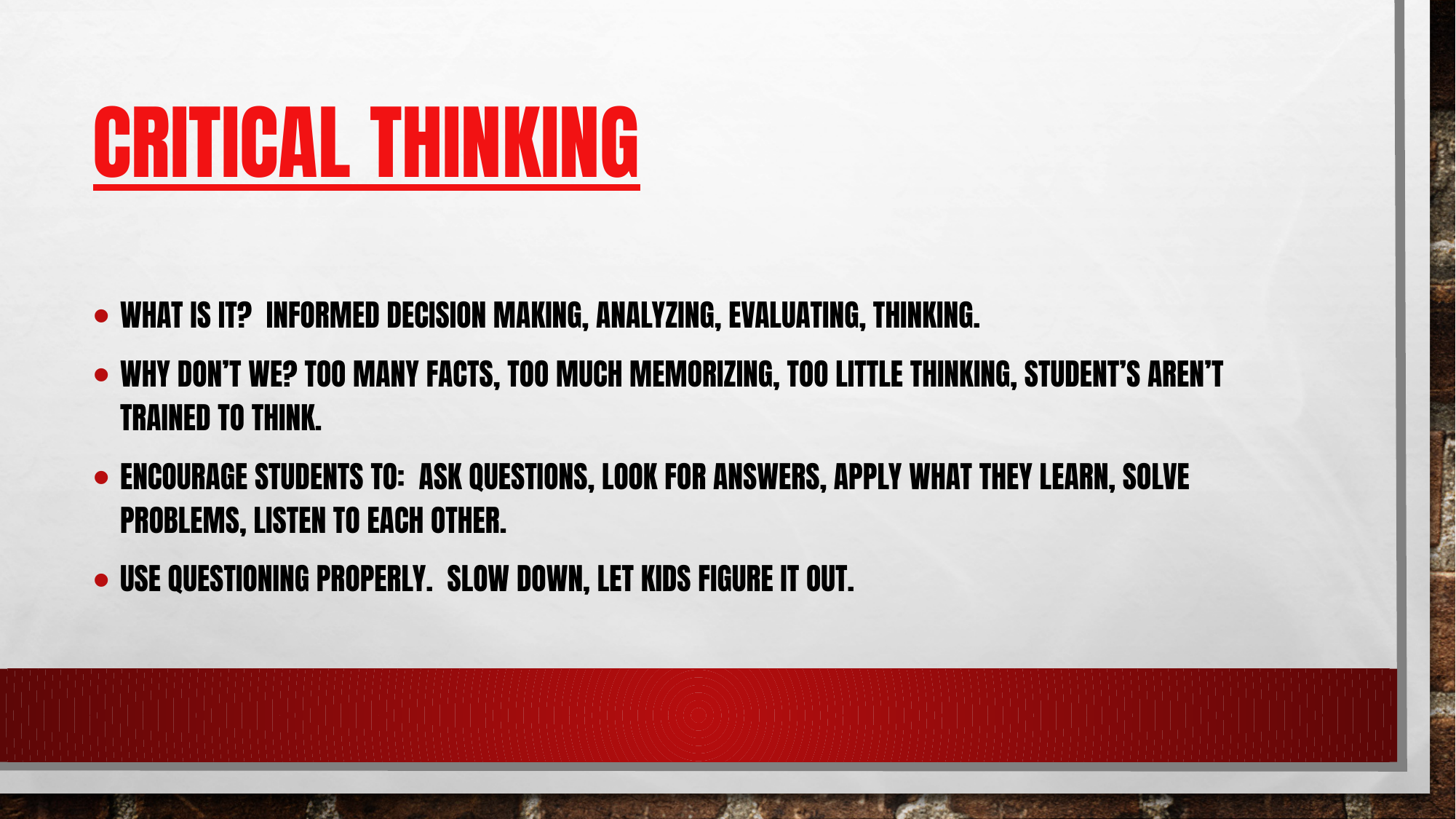

# Critical Thinking
What is it?  Informed decision making, Analyzing, evaluating, thinking.
Why don’t we? Too many facts, too much memorizing, too little thinking, student’s aren’t trained to think.
Encourage students to:  Ask questions, look for answers, apply what they learn, solve problems, listen to each other.
Use questioning properly.  Slow down, let kids figure it out.